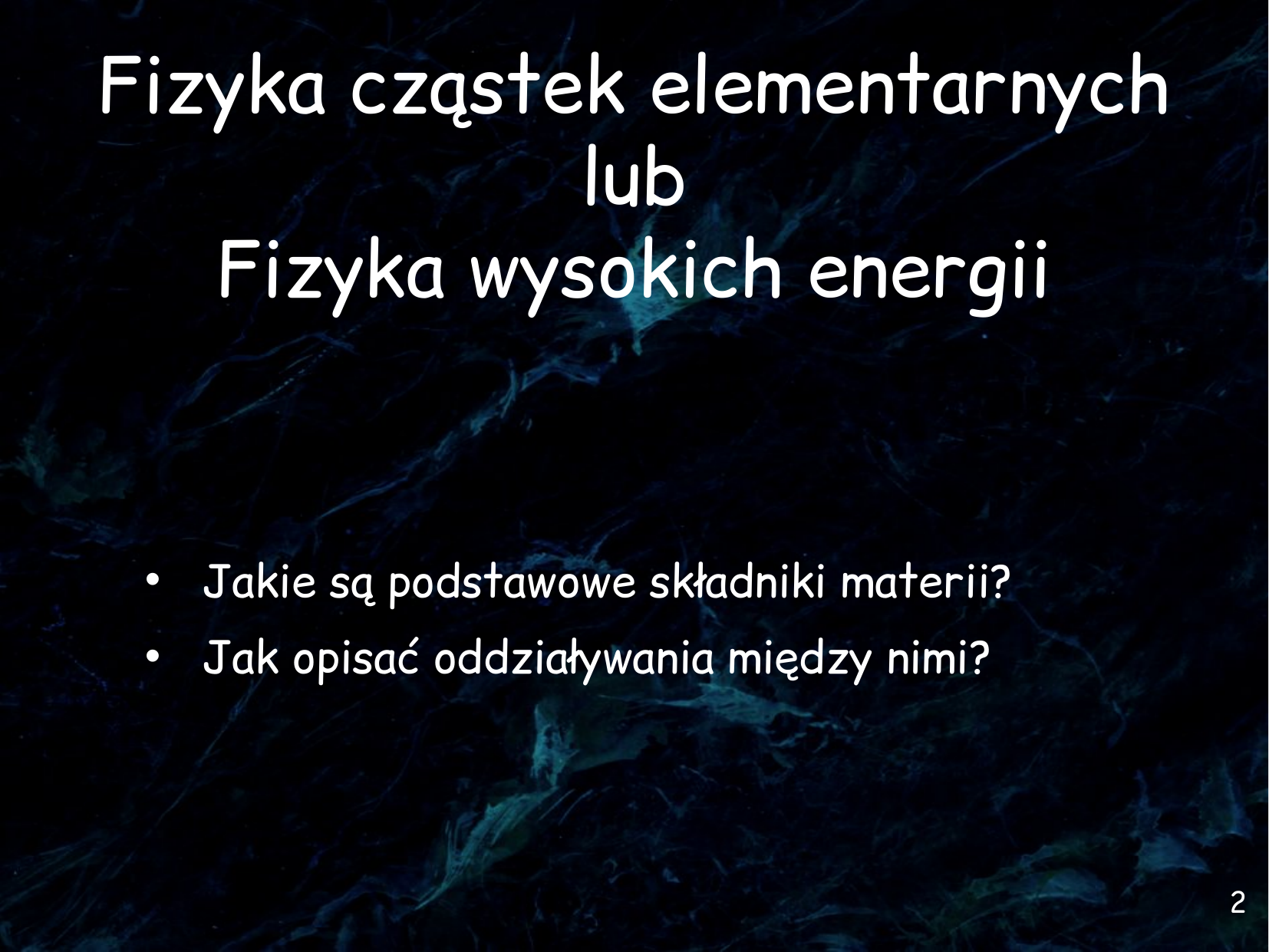

Fizyka cząstek elementarnych
lub
Fizyka wysokich energii

Jakie są podstawowe składniki materii?
Jak opisać oddziaływania między nimi?
2